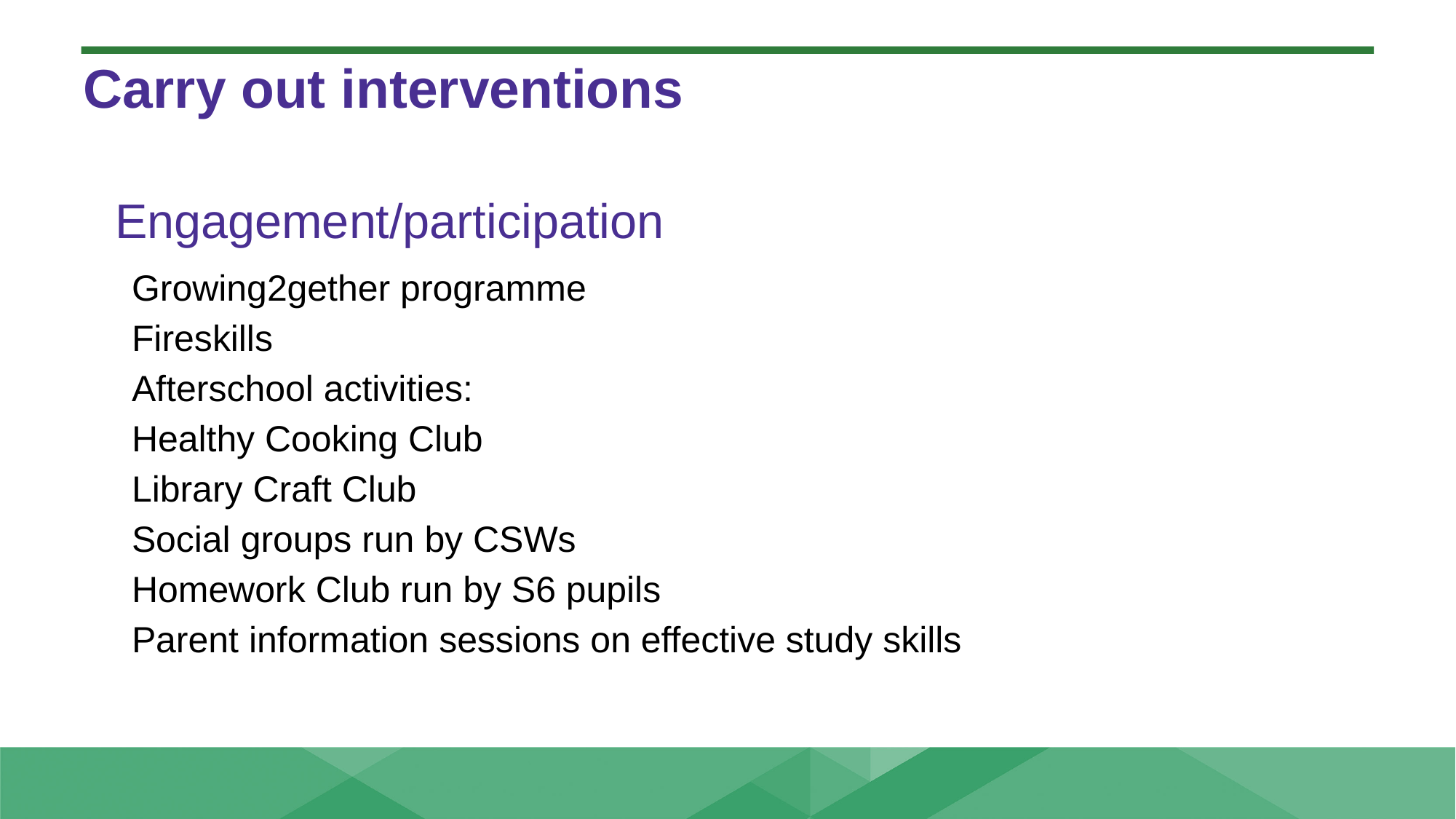

Carry out interventions
Engagement/participation
Growing2gether programme
Fireskills
Afterschool activities:
Healthy Cooking Club
Library Craft Club
Social groups run by CSWs
Homework Club run by S6 pupils
Parent information sessions on effective study skills